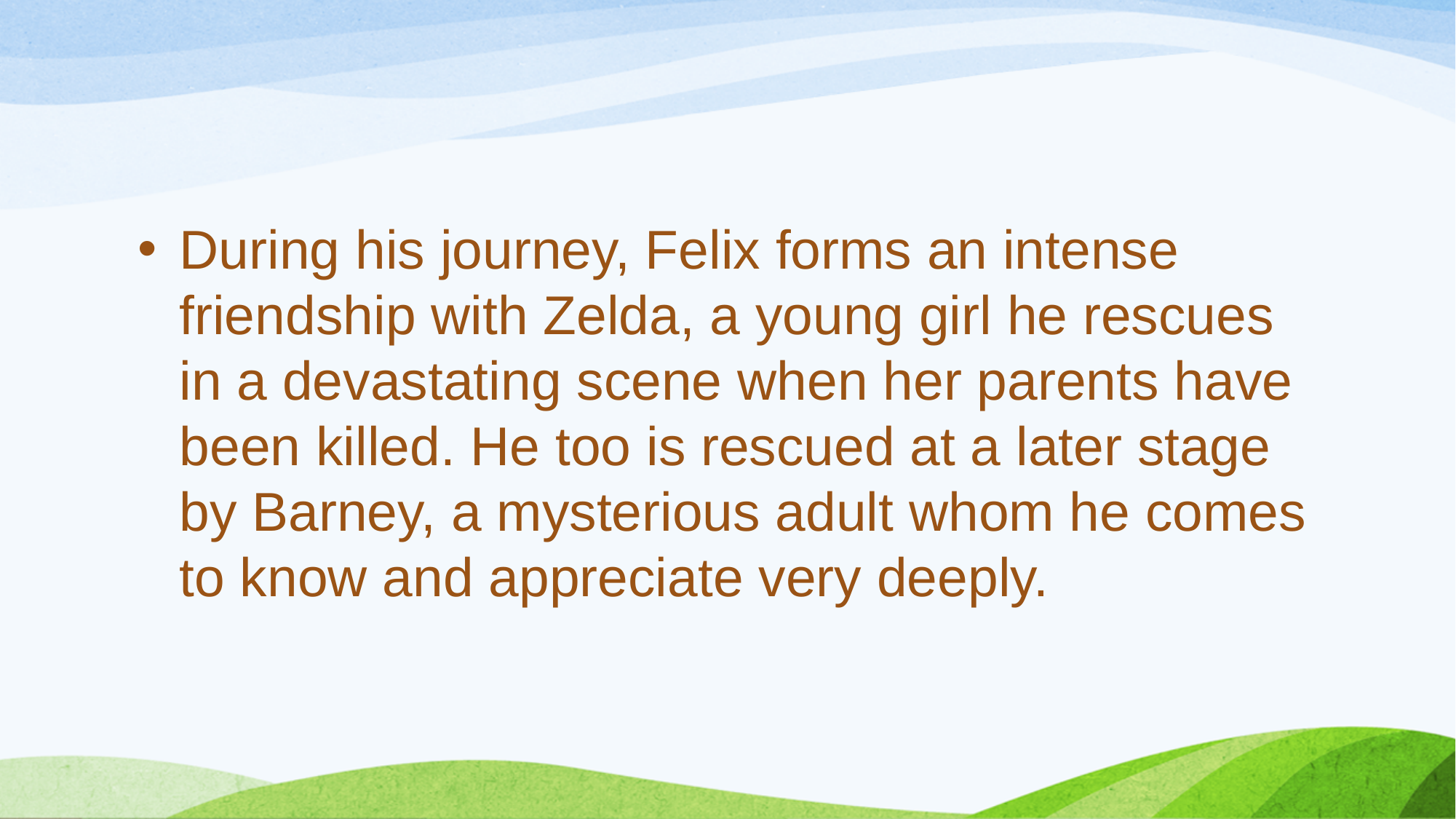

#
During his journey, Felix forms an intense friendship with Zelda, a young girl he rescues in a devastating scene when her parents have been killed. He too is rescued at a later stage by Barney, a mysterious adult whom he comes to know and appreciate very deeply.